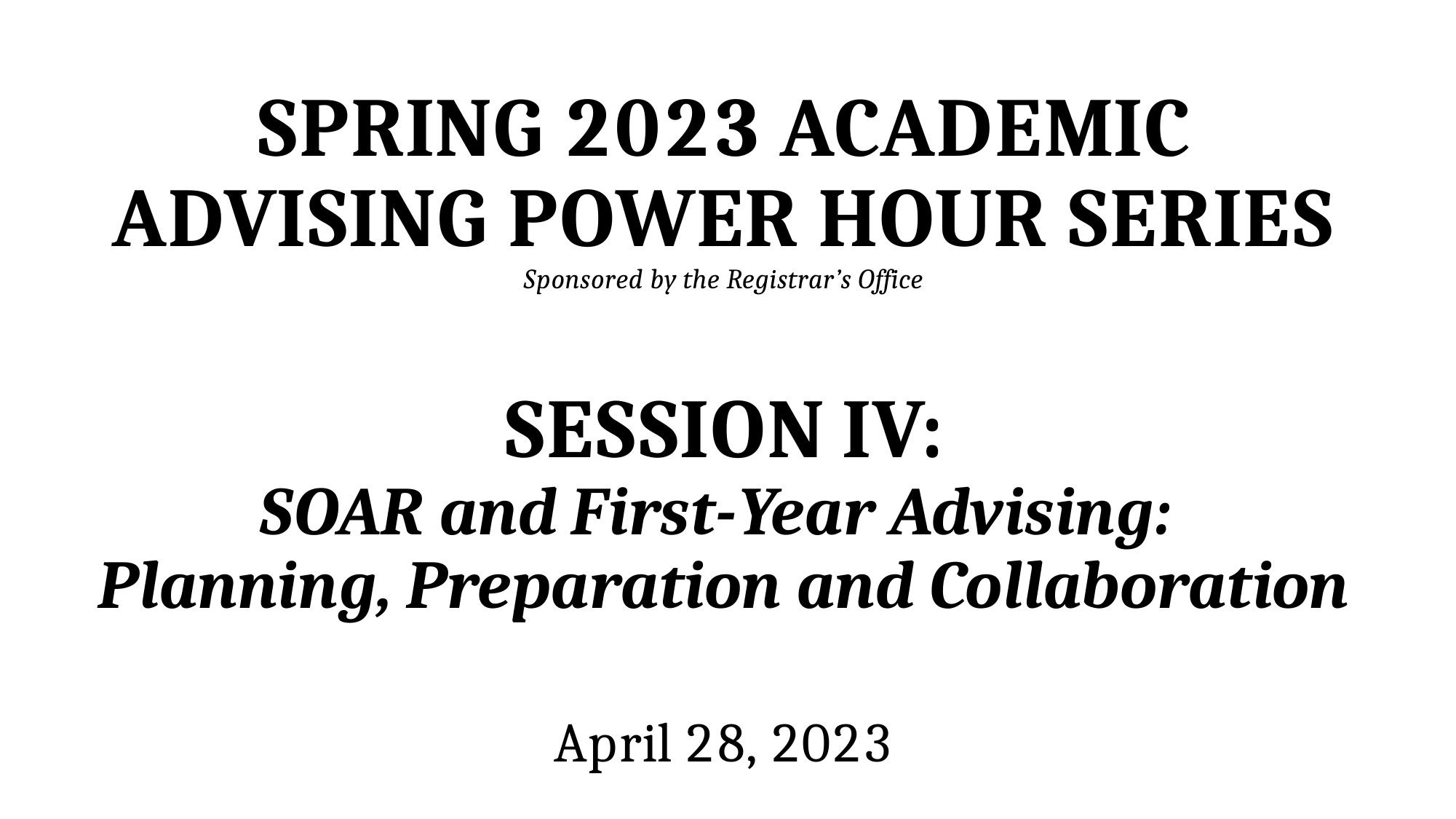

# Spring 2023 Academic Advising Power Hour Series Sponsored by the Registrar’s Office Session IV: SOAR and First-Year Advising: Planning, Preparation and Collaboration April 28, 2023